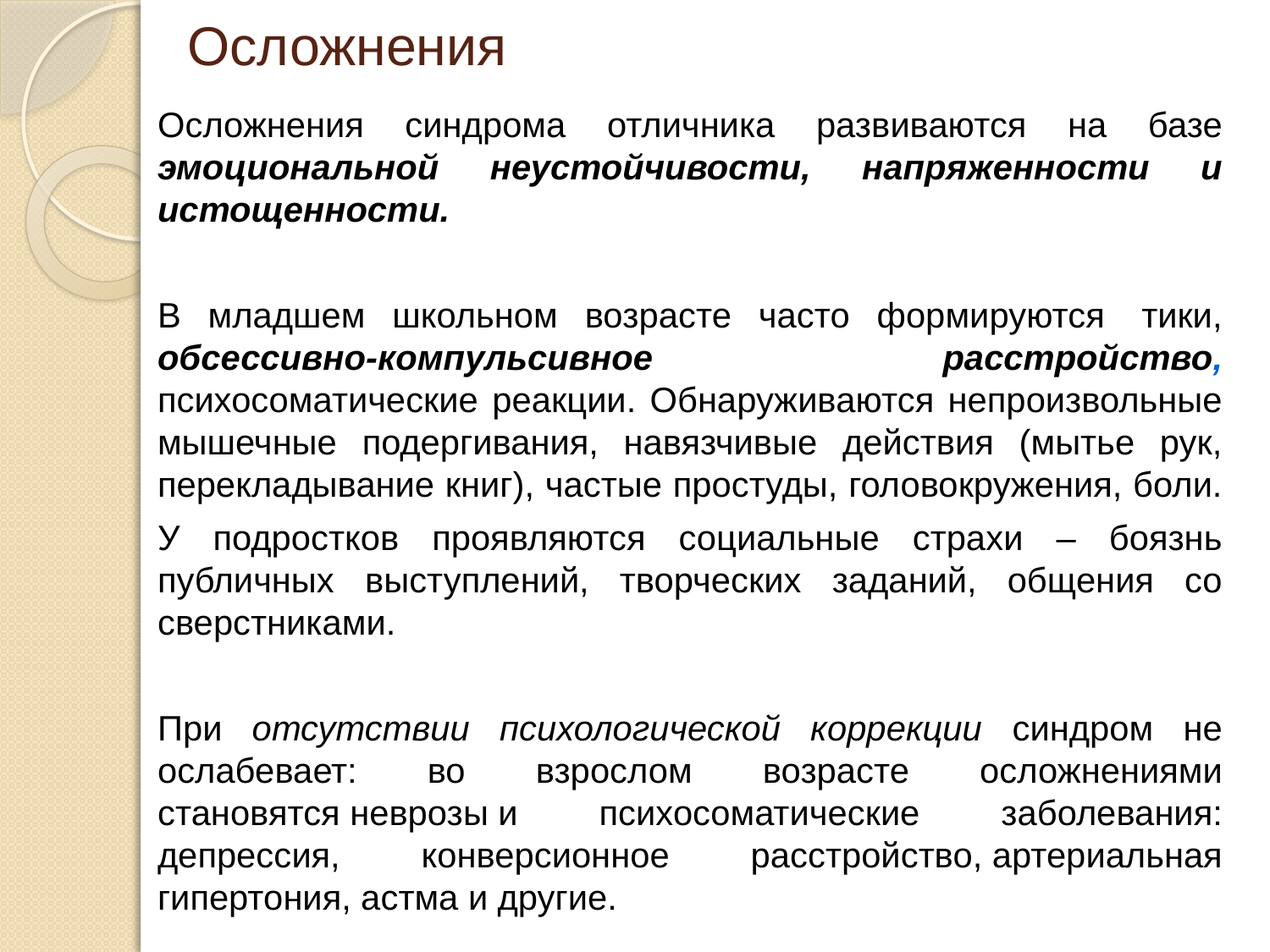

# Осложнения
Осложнения синдрома отличника развиваются на базе эмоциональной неустойчивости, напряженности и истощенности.

В младшем школьном возрасте часто формируются  тики, обсессивно-компульсивное расстройство, психосоматические реакции. Обнаруживаются непроизвольные мышечные подергивания, навязчивые действия (мытье рук, перекладывание книг), частые простуды, головокружения, боли.
У подростков проявляются социальные страхи – боязнь публичных выступлений, творческих заданий, общения со сверстниками.

При отсутствии психологической коррекции синдром не ослабевает: во взрослом возрасте осложнениями становятся неврозы и психосоматические заболевания: депрессия, конверсионное расстройство, артериальная гипертония, астма и другие.